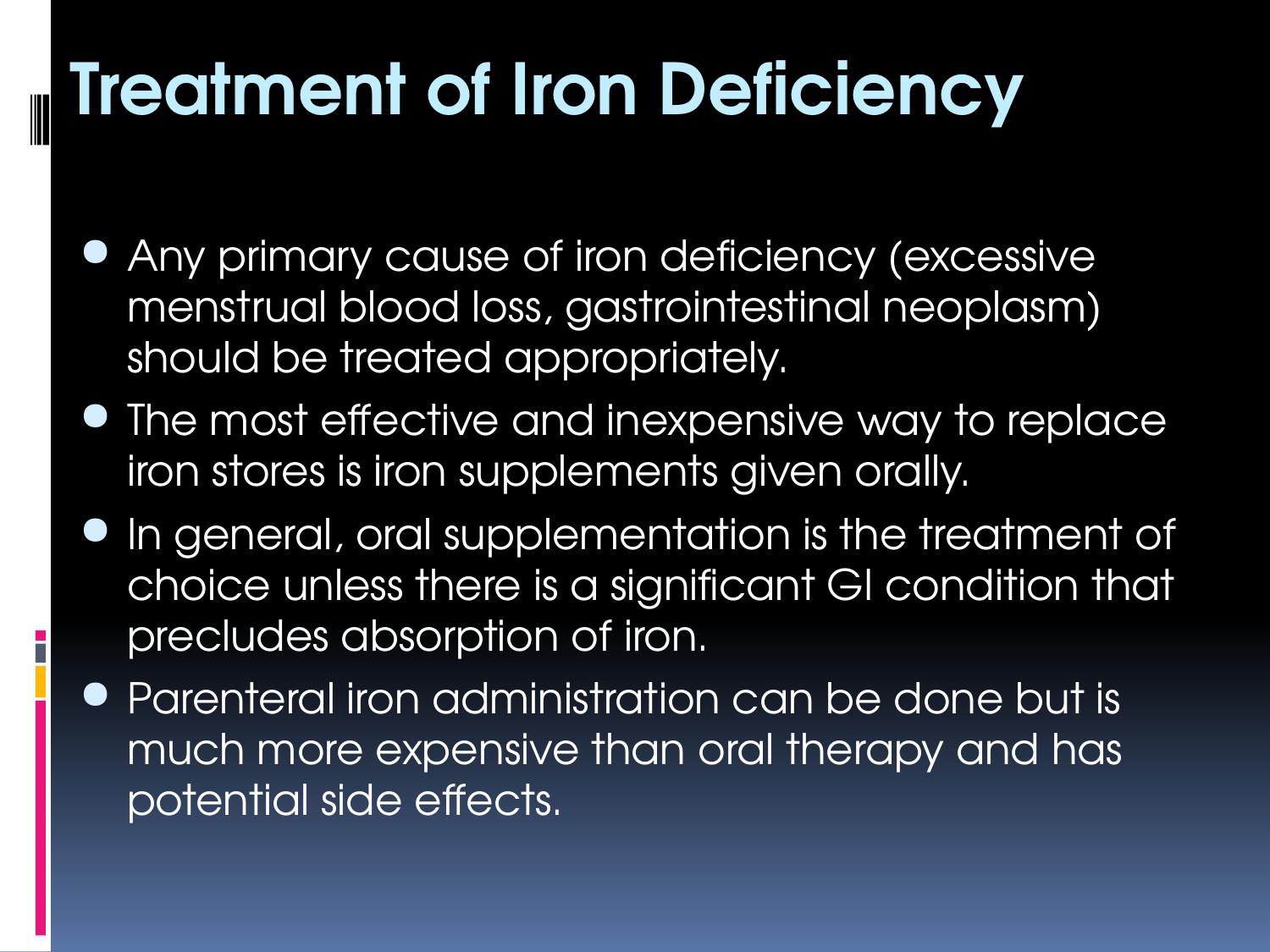

# Treatment of Iron Deficiency
Any primary cause of iron deficiency (excessive menstrual blood loss, gastrointestinal neoplasm) should be treated appropriately.
The most effective and inexpensive way to replace iron stores is iron supplements given orally.
In general, oral supplementation is the treatment of choice unless there is a significant GI condition that precludes absorption of iron.
Parenteral iron administration can be done but is much more expensive than oral therapy and has potential side effects.